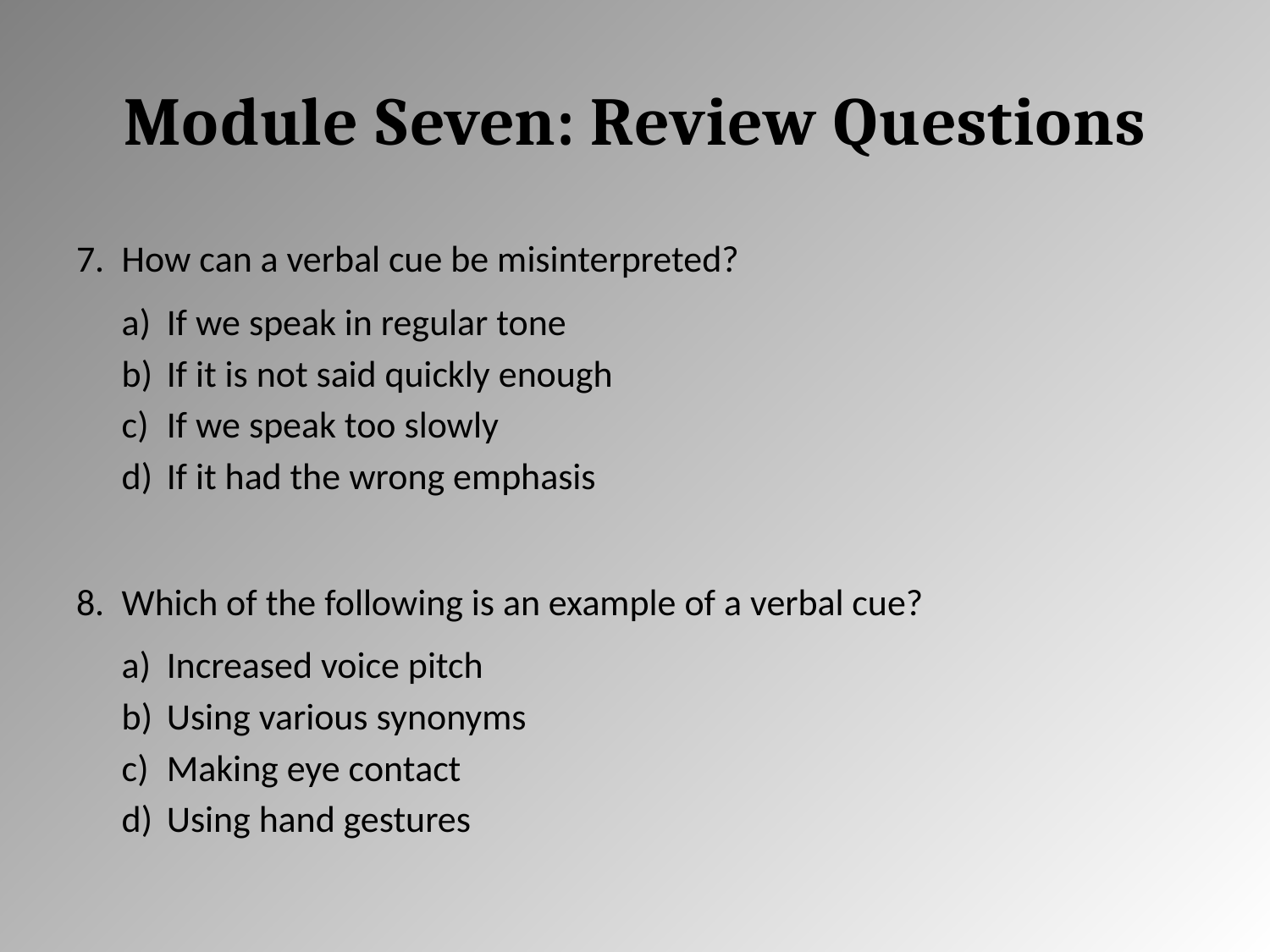

# Module Seven: Review Questions
How can a verbal cue be misinterpreted?
If we speak in regular tone
If it is not said quickly enough
If we speak too slowly
If it had the wrong emphasis

Which of the following is an example of a verbal cue?
Increased voice pitch
Using various synonyms
Making eye contact
Using hand gestures